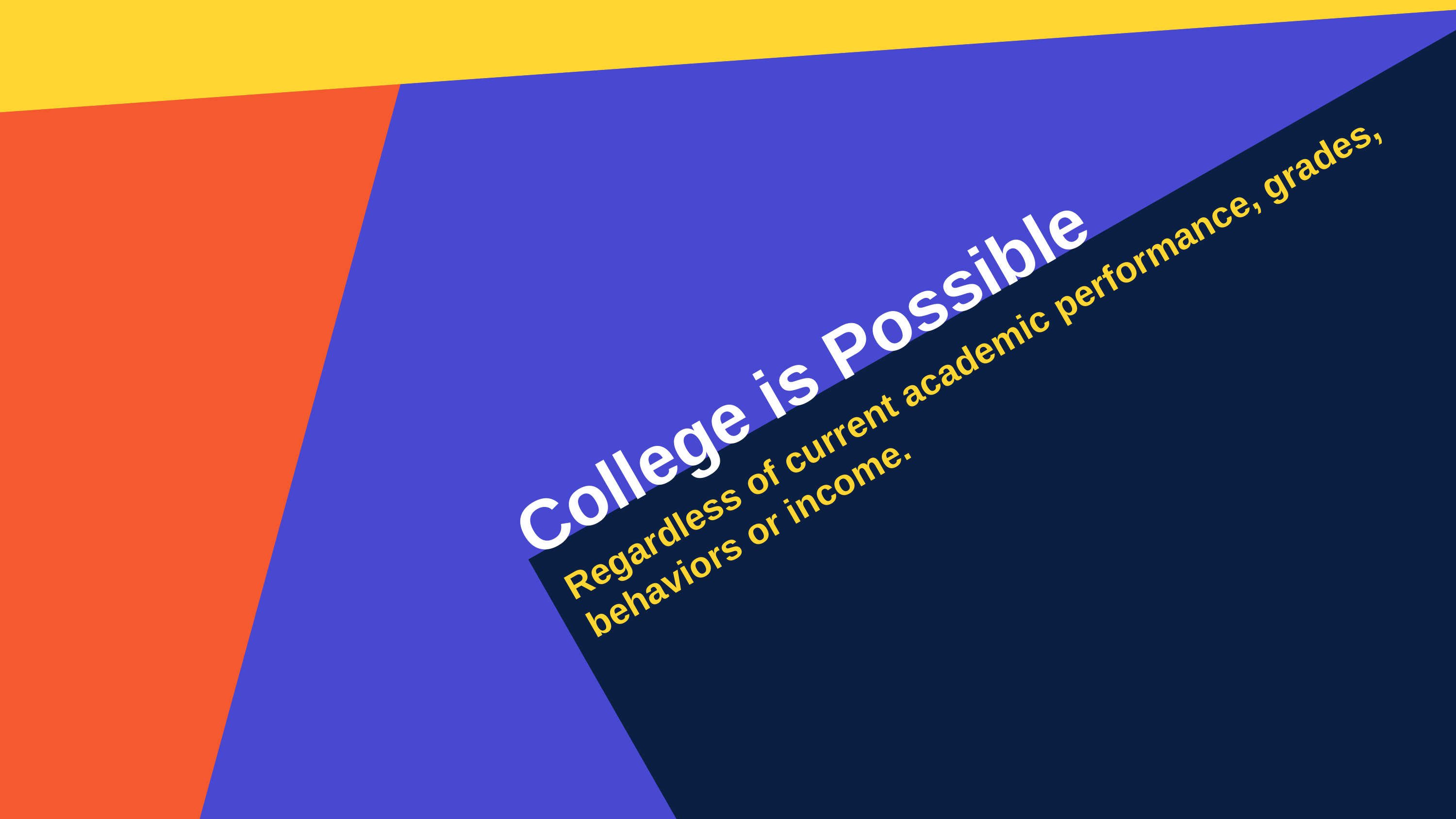

College is Possible

Regardless of current academic performance, grades, behaviors or income.